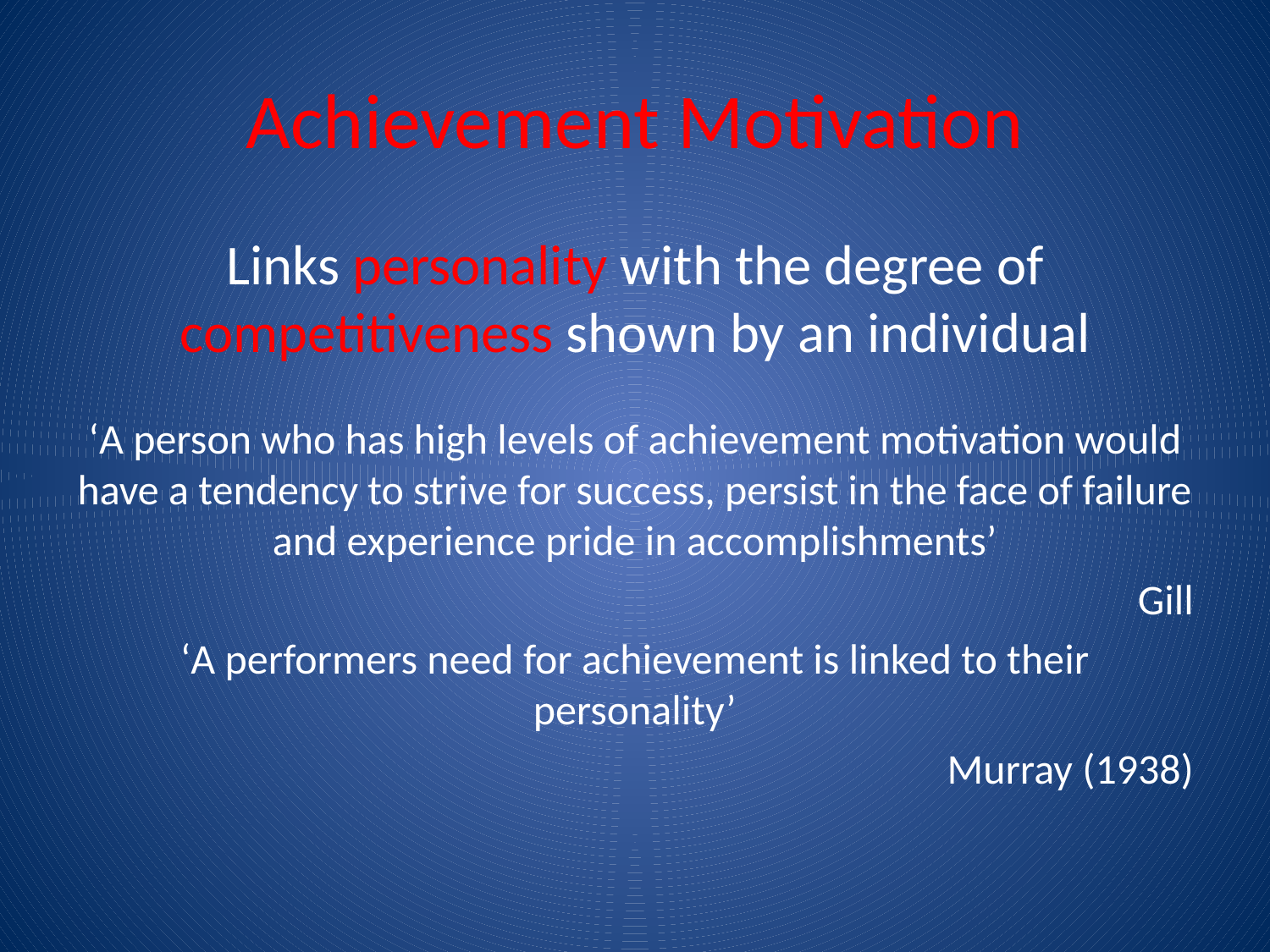

# Achievement Motivation
Links personality with the degree of competitiveness shown by an individual

‘A person who has high levels of achievement motivation would have a tendency to strive for success, persist in the face of failure and experience pride in accomplishments’
Gill
‘A performers need for achievement is linked to their personality’
Murray (1938)